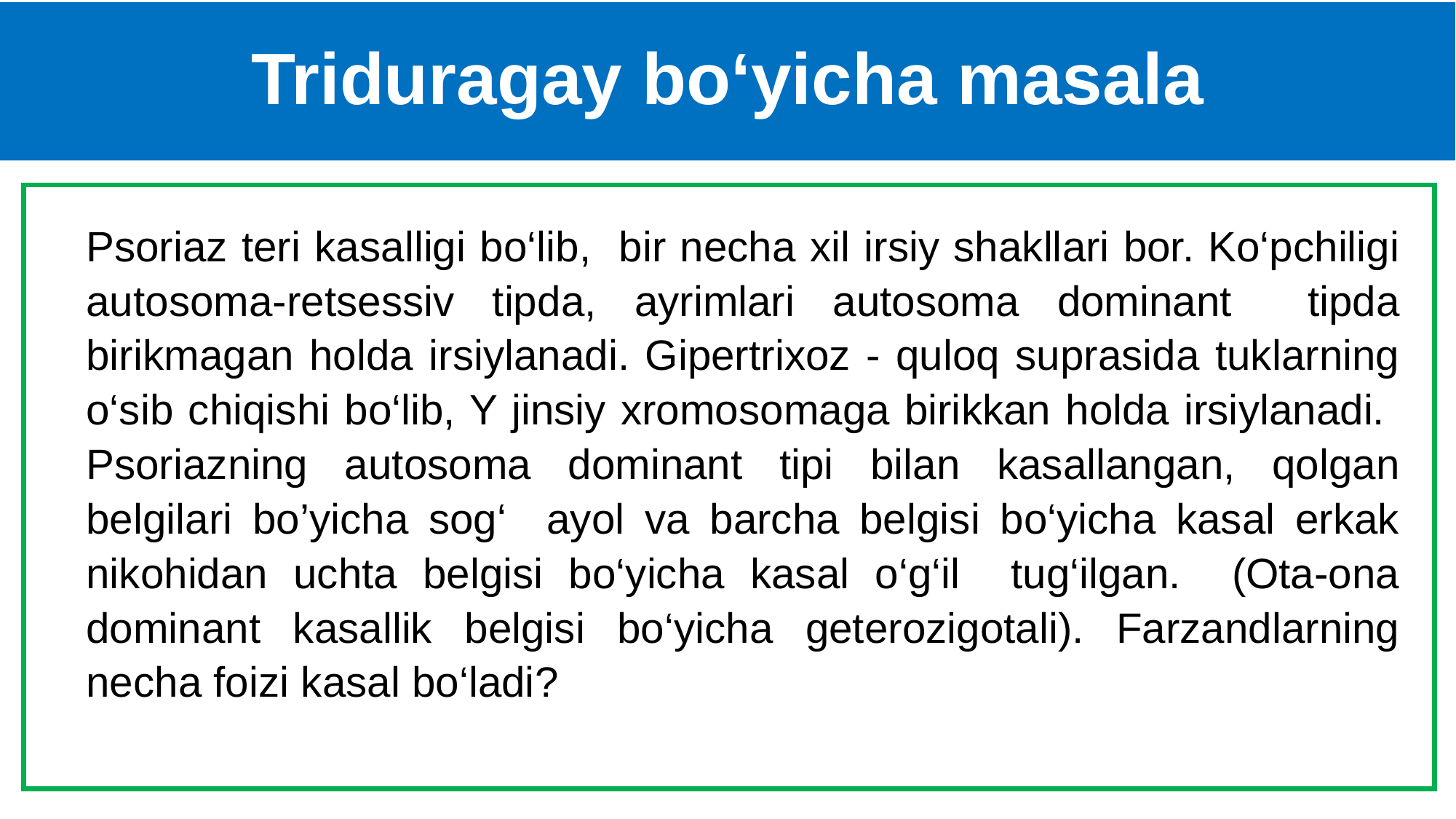

# Triduragay bo‘yicha masala

Psoriaz teri kasalligi bo‘lib,  bir necha xil irsiy shakllari bor. Ko‘pchiligi autosoma-retsessiv tipda, ayrimlari autosoma dominant  tipda birikmagan holda irsiylanadi. Gipertrixoz - quloq suprasida tuklarning o‘sib chiqishi bo‘lib, Y jinsiy xromosomaga birikkan holda irsiylanadi.  Psoriazning autosoma dominant tipi bilan kasallangan, qolgan belgilari bo’yicha sog‘  ayol va barcha belgisi bo‘yicha kasal erkak nikohidan uchta belgisi bo‘yicha kasal o‘g‘il  tug‘ilgan.  (Ota-ona dominant kasallik belgisi bo‘yicha geterozigotali). Farzandlarning necha foizi kasal bo‘ladi?